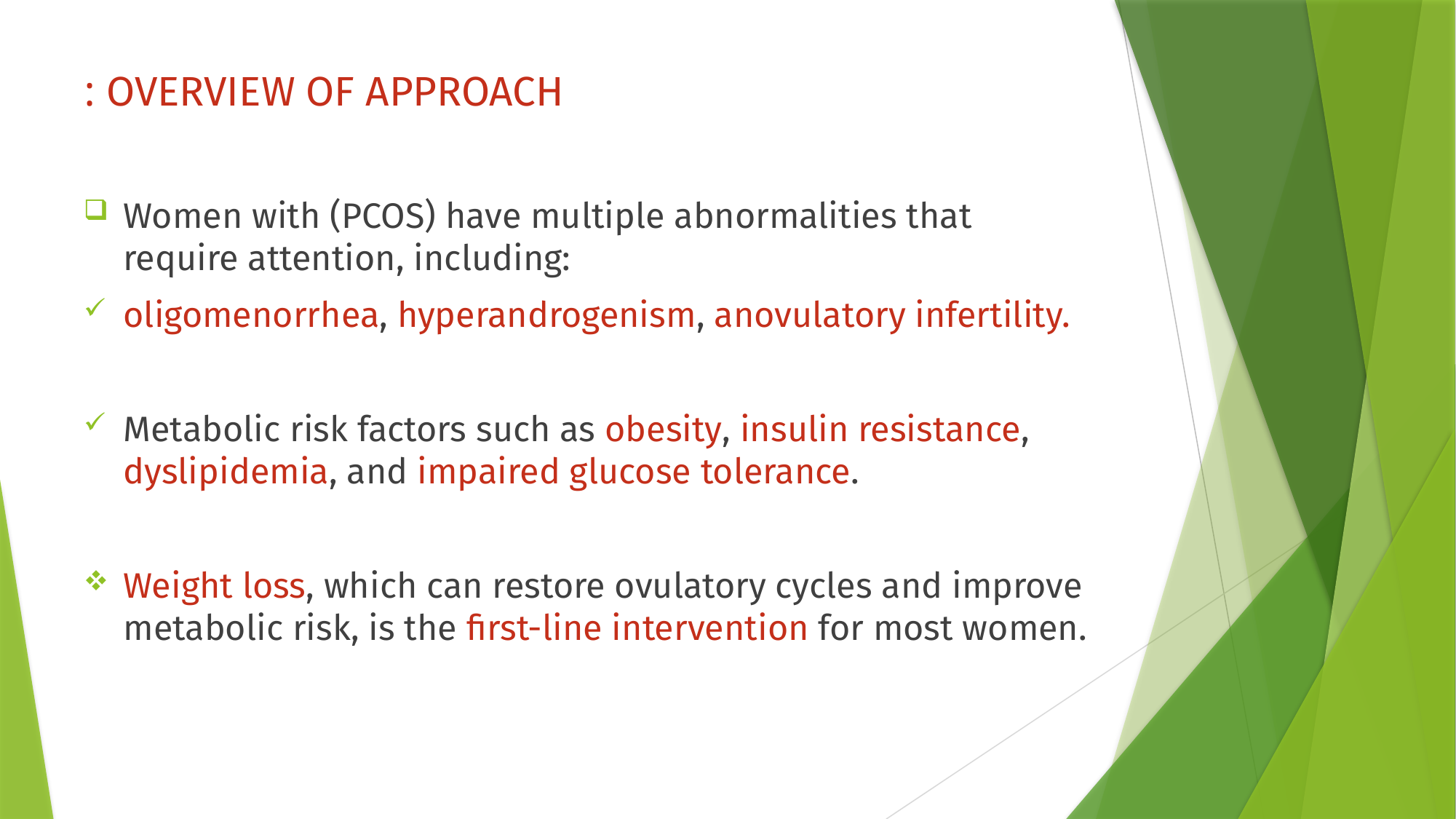

OVERVIEW OF APPROACH :

Women with (PCOS) have multiple abnormalities that require attention, including:
oligomenorrhea, hyperandrogenism, anovulatory infertility.

Metabolic risk factors such as obesity, insulin resistance, dyslipidemia, and impaired glucose tolerance.

Weight loss, which can restore ovulatory cycles and improve metabolic risk, is the first-line intervention for most women.